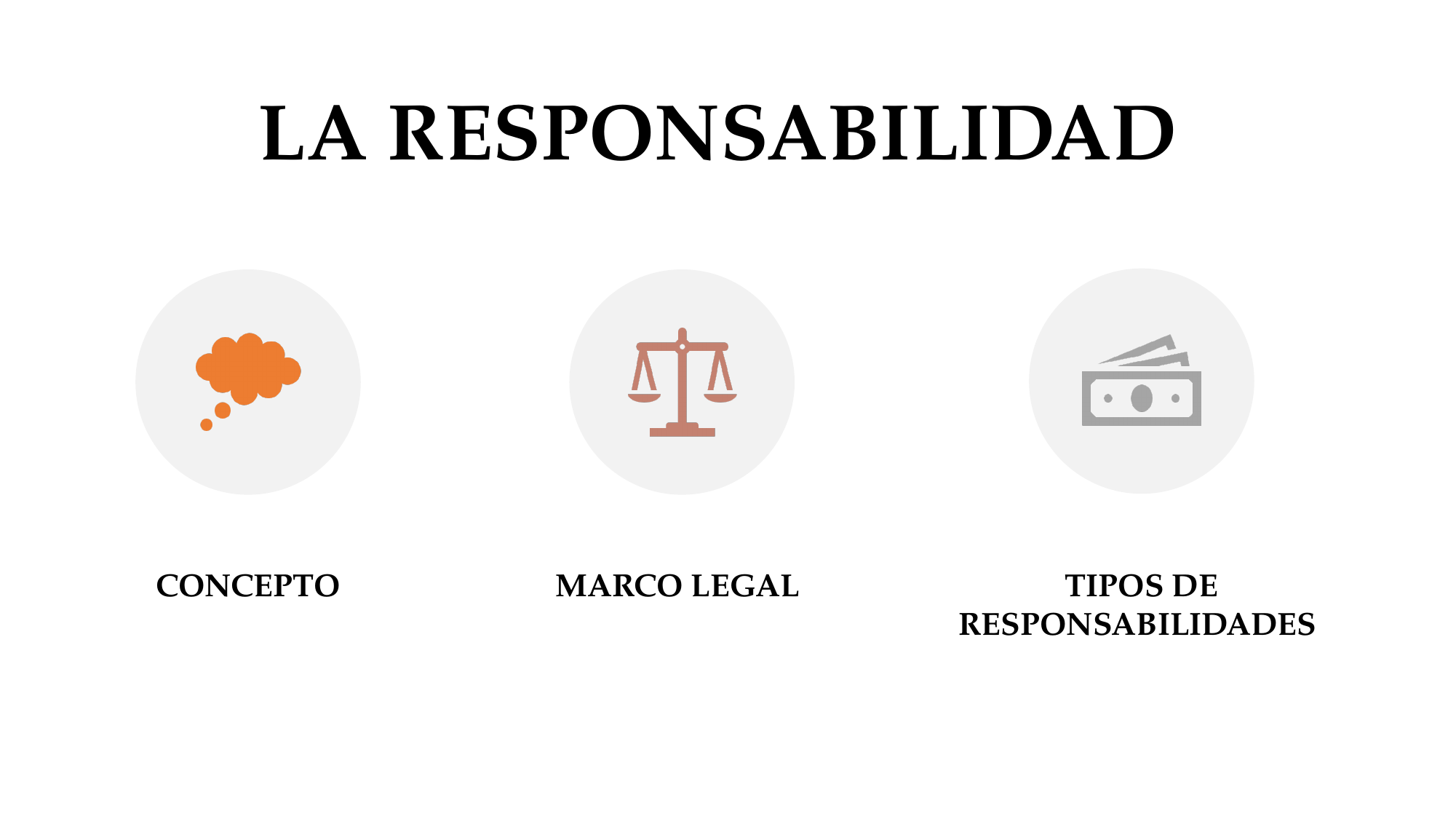

# LA RESPONSABILIDAD
CONCEPTO
MARCO LEGAL
TIPOS DE RESPONSABILIDADES